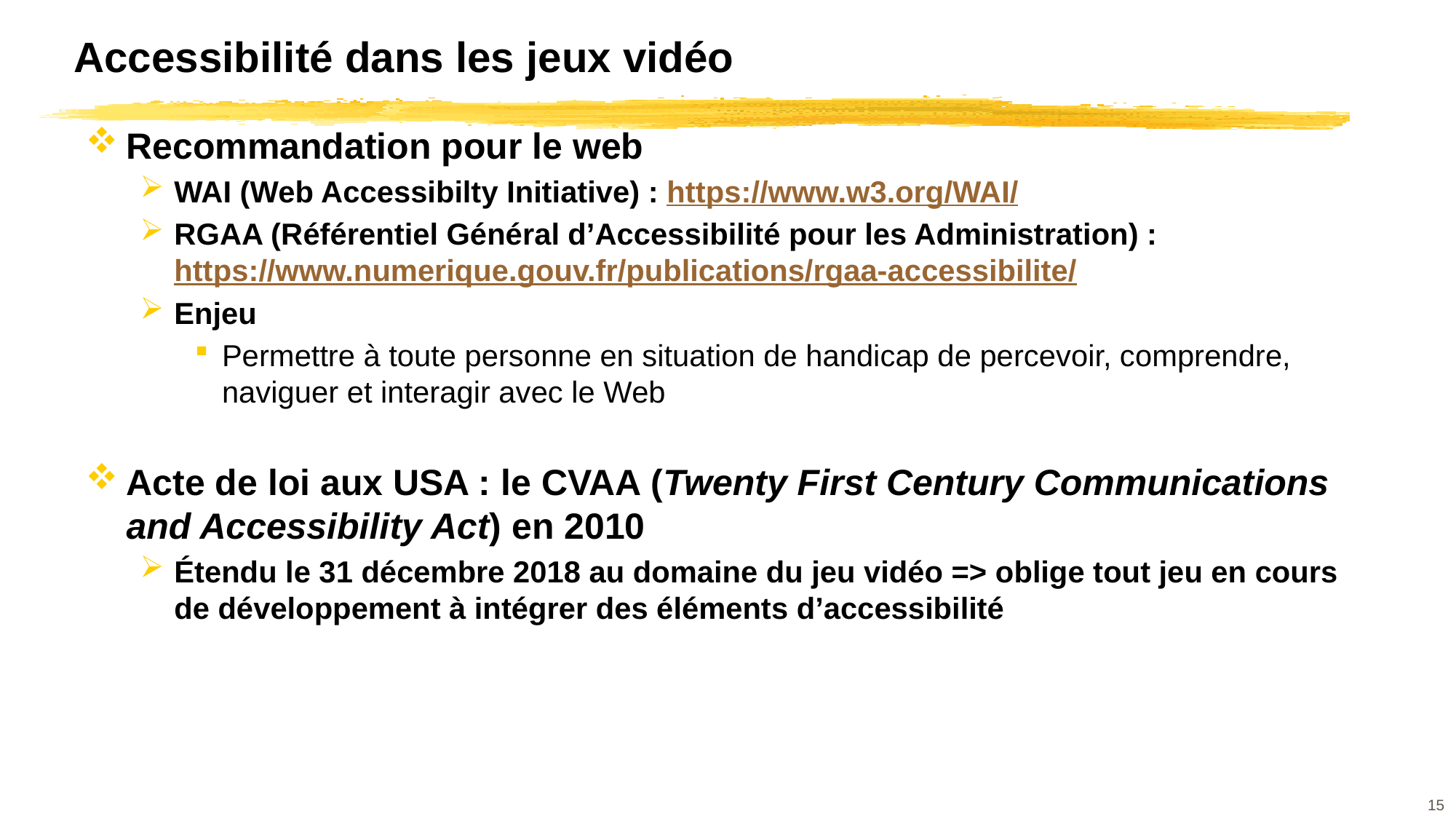

# Accessibilité dans les jeux vidéo
Recommandation pour le web
WAI (Web Accessibilty Initiative) : https://www.w3.org/WAI/
RGAA (Référentiel Général d’Accessibilité pour les Administration) : https://www.numerique.gouv.fr/publications/rgaa-accessibilite/
Enjeu
Permettre à toute personne en situation de handicap de percevoir, comprendre, naviguer et interagir avec le Web

Acte de loi aux USA : le CVAA (Twenty First Century Communications and Accessibility Act) en 2010
Étendu le 31 décembre 2018 au domaine du jeu vidéo => oblige tout jeu en cours de développement à intégrer des éléments d’accessibilité
15